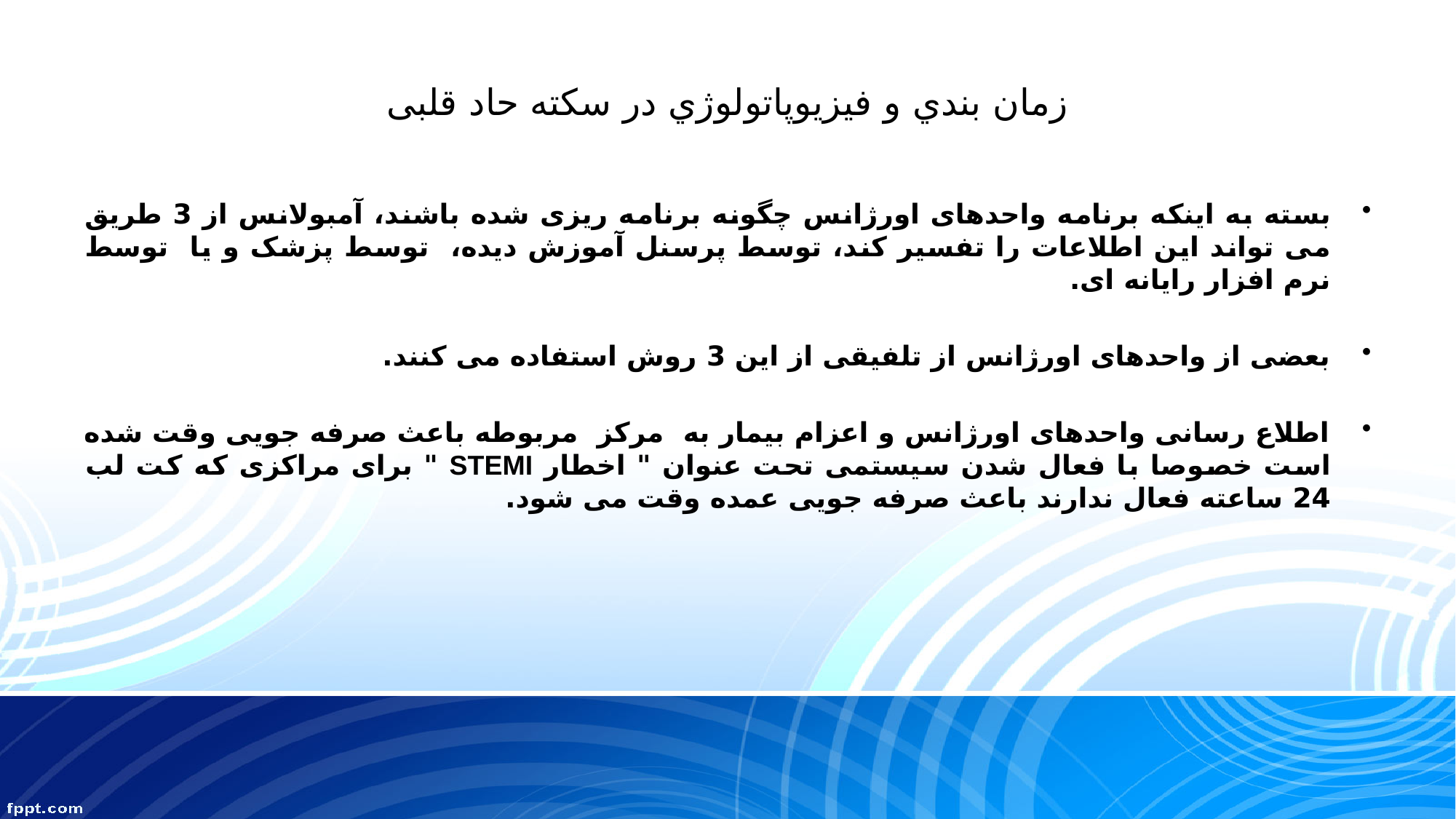

# زمان بندي و فيزيوپاتولوژي در سكته حاد قلبی
بسته به اینکه برنامه واحدهای اورژانس چگونه برنامه ریزی شده باشند، آمبولانس از 3 طریق می تواند این اطلاعات را تفسیر کند، توسط پرسنل آموزش دیده،  توسط پزشک و یا  توسط نرم افزار رایانه ای.

بعضی از واحدهای اورژانس از تلفیقی از این 3 روش استفاده می کنند.

اطلاع رسانی واحدهای اورژانس و اعزام بیمار به  مرکز  مربوطه باعث صرفه جویی وقت شده است خصوصا با فعال شدن سیستمی تحت عنوان " اخطار STEMI " برای مراکزی که کت لب 24 ساعته فعال ندارند باعث صرفه جویی عمده وقت می شود.